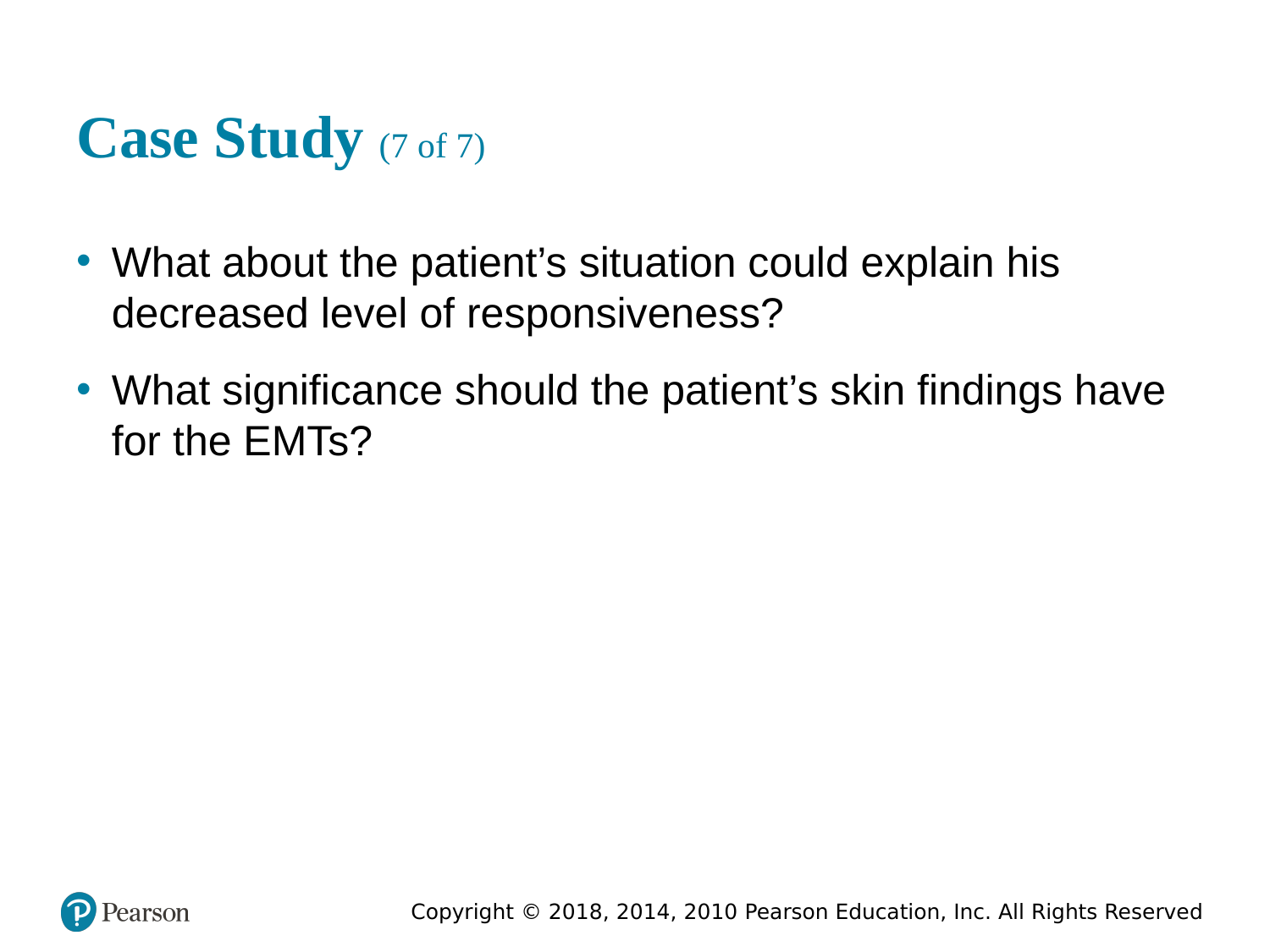

# Case Study (7 of 7)
What about the patient’s situation could explain his decreased level of responsiveness?
What significance should the patient’s skin findings have for the EMTs?